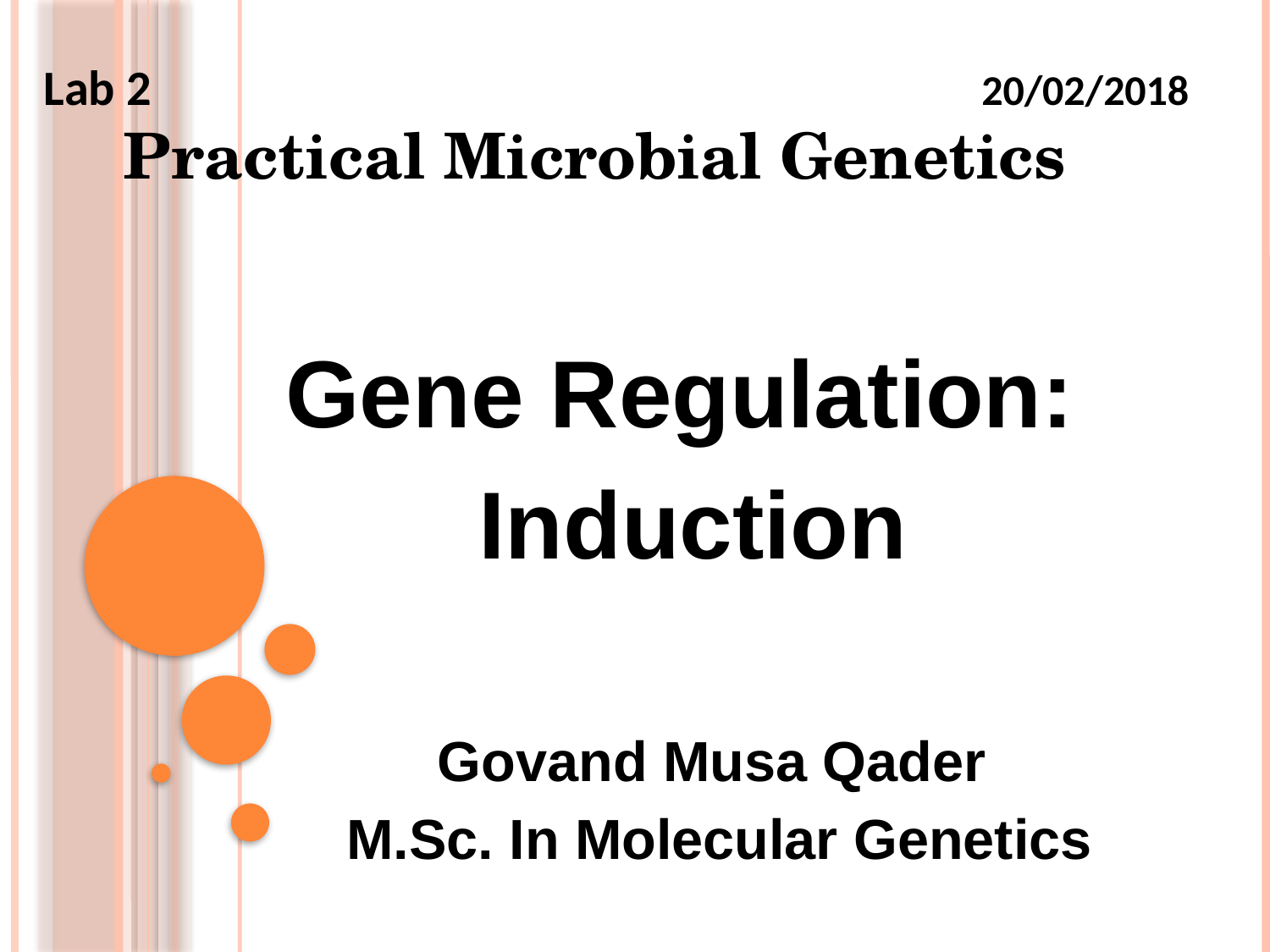

Lab 2                                                                          20/02/2018
     Practical Microbial Genetics

Gene Regulation:
Induction
Govand Musa Qader
M.Sc. In Molecular Genetics